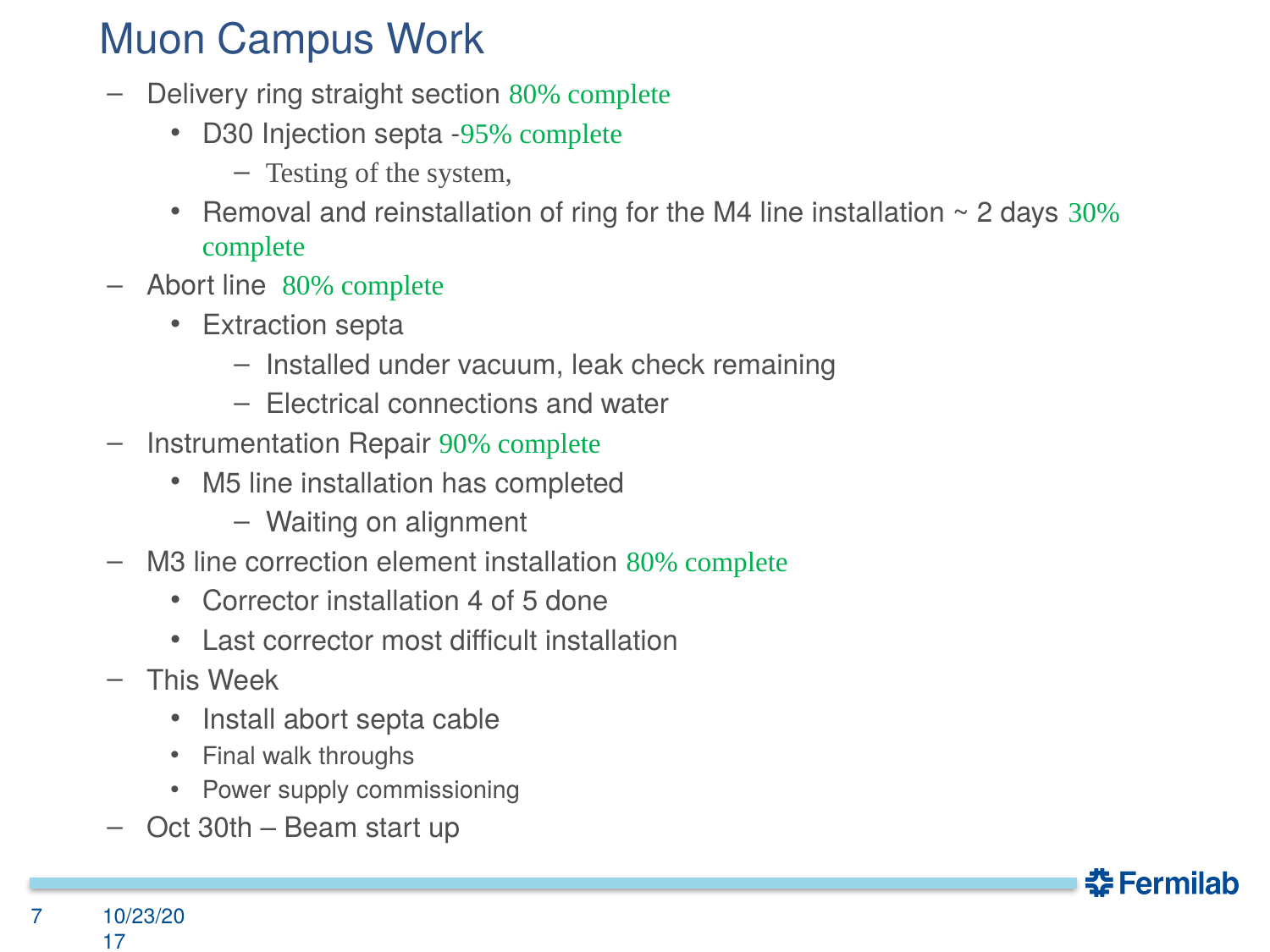

# Muon Campus Work
Delivery ring straight section 80% complete
D30 Injection septa -95% complete
Testing of the system,
Removal and reinstallation of ring for the M4 line installation ~ 2 days 30% complete
Abort line  80% complete
Extraction septa
Installed under vacuum, leak check remaining
Electrical connections and water
Instrumentation Repair 90% complete
M5 line installation has completed
Waiting on alignment
M3 line correction element installation 80% complete
Corrector installation 4 of 5 done
Last corrector most difficult installation
This Week
Install abort septa cable
Final walk throughs
Power supply commissioning
Oct 30th – Beam start up

7
10/23/2017